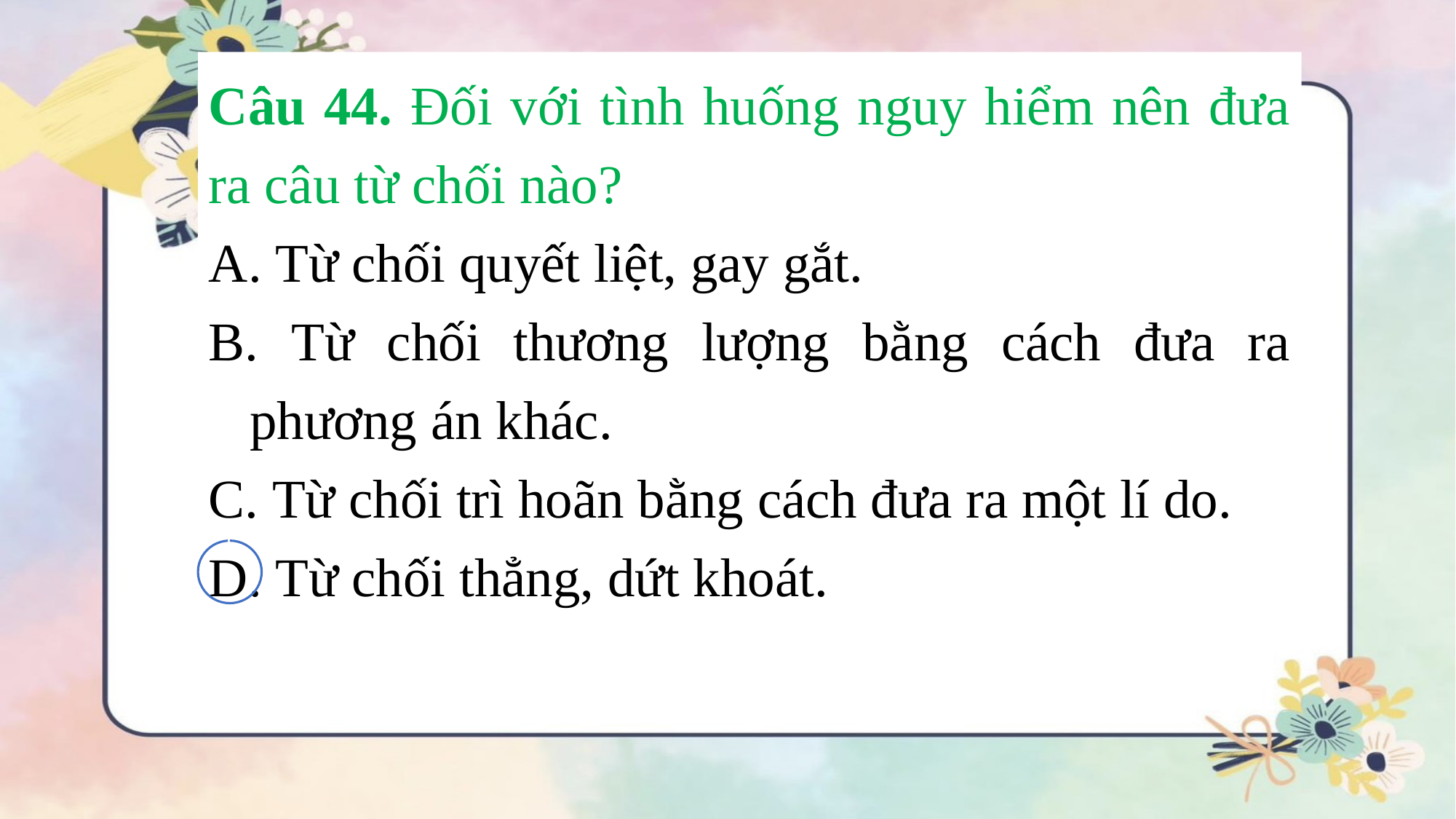

Câu 44. Đối với tình huống nguy hiểm nên đưa ra câu từ chối nào?
 Từ chối quyết liệt, gay gắt.
 Từ chối thương lượng bằng cách đưa ra phương án khác.
 Từ chối trì hoãn bằng cách đưa ra một lí do.
 Từ chối thẳng, dứt khoát.